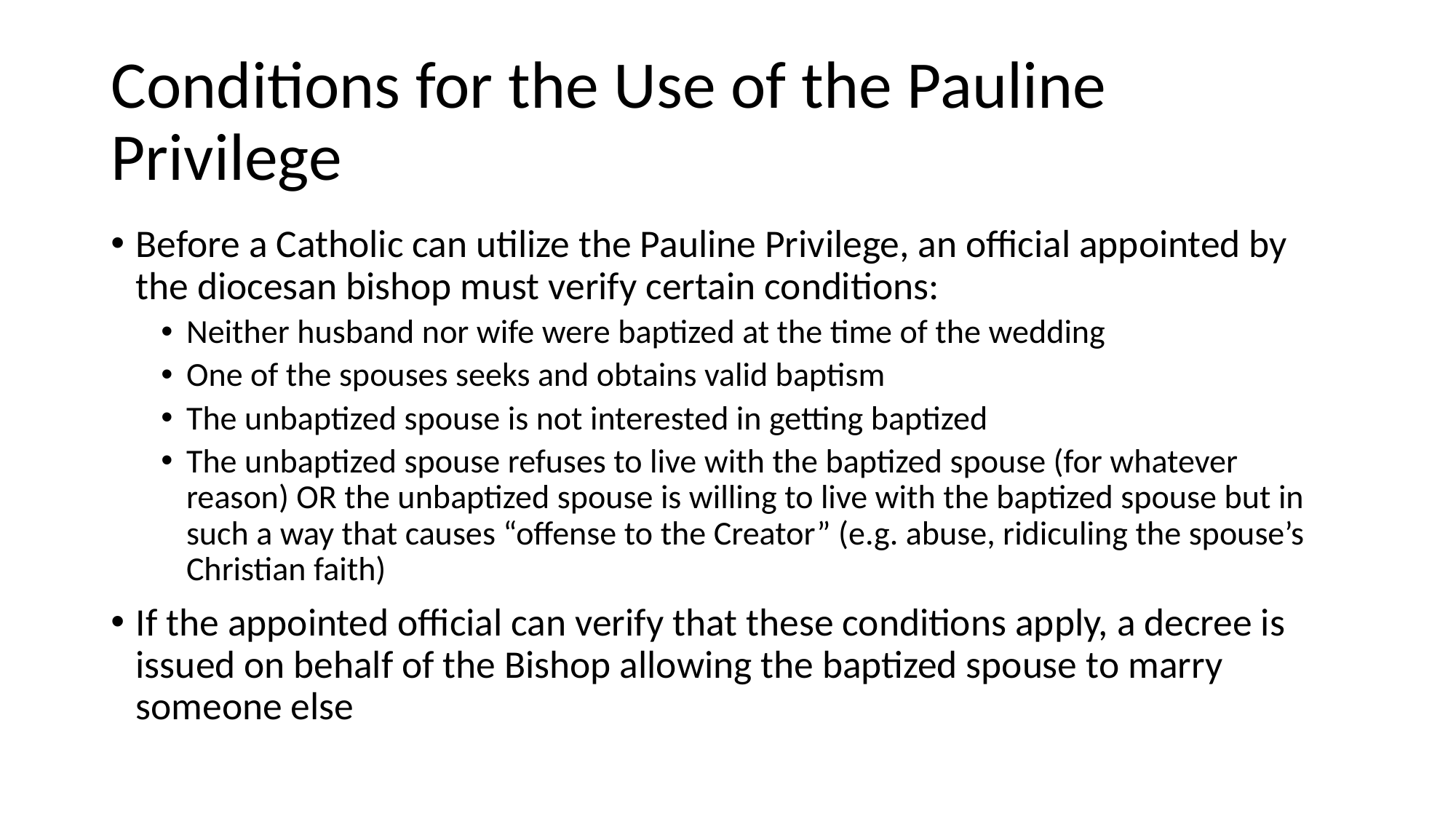

# Conditions for the Use of the Pauline Privilege
Before a Catholic can utilize the Pauline Privilege, an official appointed by the diocesan bishop must verify certain conditions:
Neither husband nor wife were baptized at the time of the wedding
One of the spouses seeks and obtains valid baptism
The unbaptized spouse is not interested in getting baptized
The unbaptized spouse refuses to live with the baptized spouse (for whatever reason) OR the unbaptized spouse is willing to live with the baptized spouse but in such a way that causes “offense to the Creator” (e.g. abuse, ridiculing the spouse’s Christian faith)
If the appointed official can verify that these conditions apply, a decree is issued on behalf of the Bishop allowing the baptized spouse to marry someone else